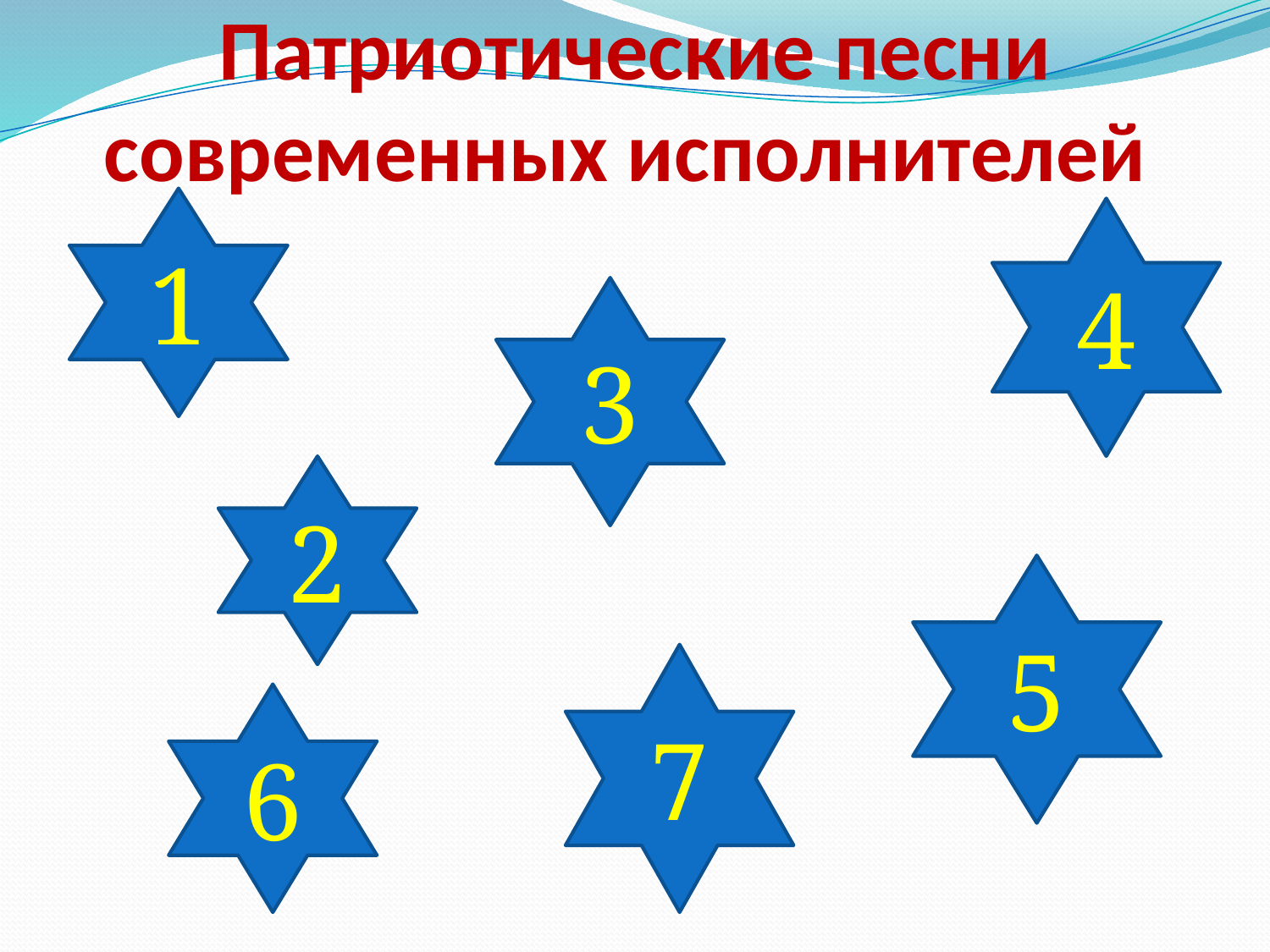

# Патриотические песни современных исполнителей
1
4

3
2
5
7
6